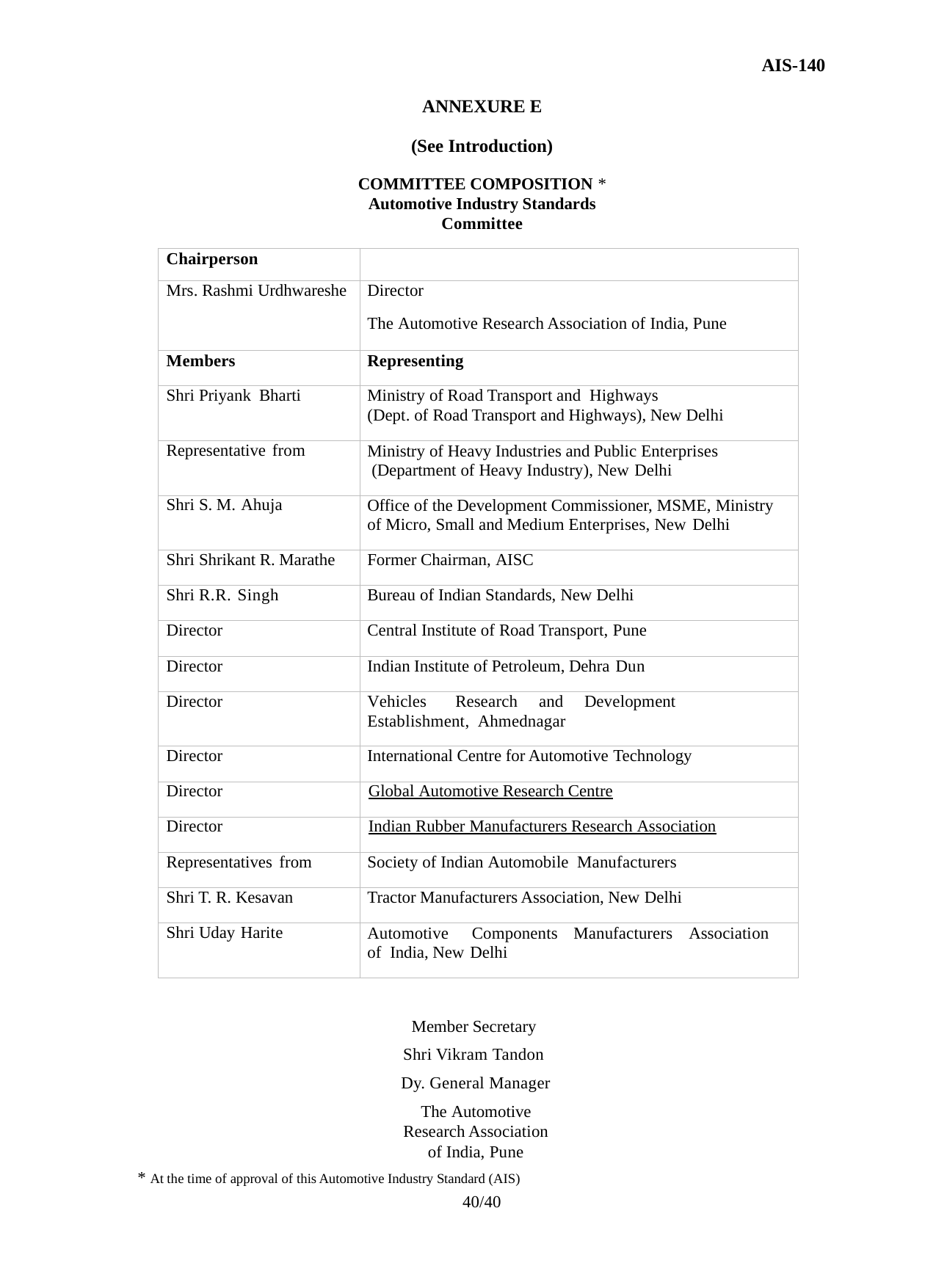

AIS-140
ANNEXURE E
(See Introduction)
COMMITTEE COMPOSITION *
Automotive Industry Standards Committee
| Chairperson |  |
| --- | --- |
| Mrs. Rashmi Urdhwareshe | Director The Automotive Research Association of India, Pune |
| Members | Representing |
| Shri Priyank Bharti | Ministry of Road Transport and Highways (Dept. of Road Transport and Highways), New Delhi |
| Representative from | Ministry of Heavy Industries and Public Enterprises (Department of Heavy Industry), New Delhi |
| Shri S. M. Ahuja | Office of the Development Commissioner, MSME, Ministry of Micro, Small and Medium Enterprises, New Delhi |
| Shri Shrikant R. Marathe | Former Chairman, AISC |
| Shri R.R. Singh | Bureau of Indian Standards, New Delhi |
| Director | Central Institute of Road Transport, Pune |
| Director | Indian Institute of Petroleum, Dehra Dun |
| Director | Vehicles Research and Development Establishment, Ahmednagar |
| Director | International Centre for Automotive Technology |
| Director | Global Automotive Research Centre |
| Director | Indian Rubber Manufacturers Research Association |
| Representatives from | Society of Indian Automobile Manufacturers |
| Shri T. R. Kesavan | Tractor Manufacturers Association, New Delhi |
| Shri Uday Harite | Automotive Components Manufacturers Association of India, New Delhi |
Member Secretary  Shri Vikram Tandon  Dy. General Manager
The Automotive Research Association of India, Pune
* At the time of approval of this Automotive Industry Standard (AIS)
40/40